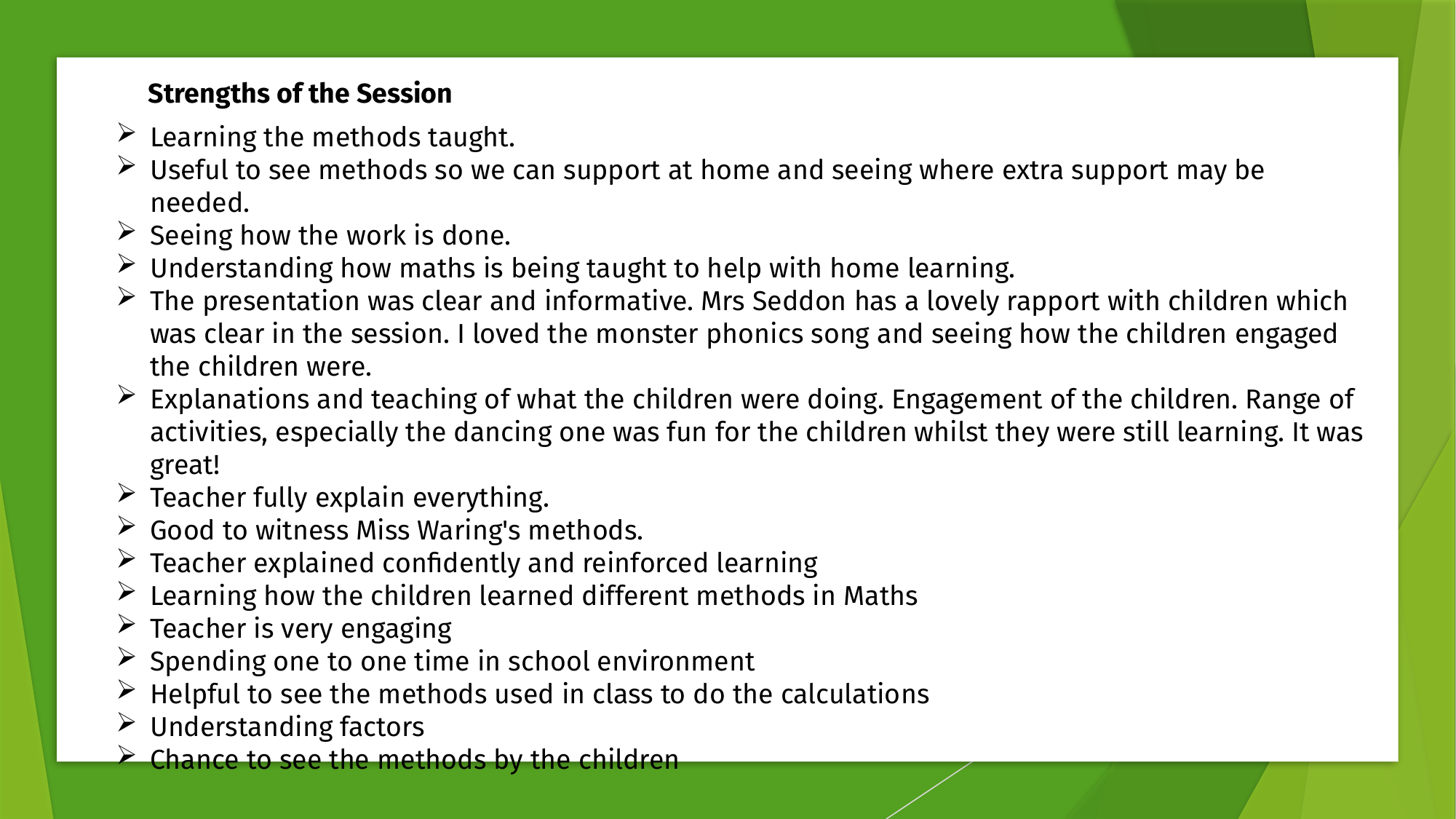

Strengths of the Session
Learning the methods taught.
Useful to see methods so we can support at home and seeing where extra support may be needed.
Seeing how the work is done.
Understanding how maths is being taught to help with home learning.
The presentation was clear and informative. Mrs Seddon has a lovely rapport with children which was clear in the session. I loved the monster phonics song and seeing how the children engaged the children were.
Explanations and teaching of what the children were doing. Engagement of the children. Range of activities, especially the dancing one was fun for the children whilst they were still learning. It was great!
Teacher fully explain everything.
Good to witness Miss Waring's methods.
Teacher explained confidently and reinforced learning
Learning how the children learned different methods in Maths
Teacher is very engaging
Spending one to one time in school environment
Helpful to see the methods used in class to do the calculations
Understanding factors
Chance to see the methods by the children